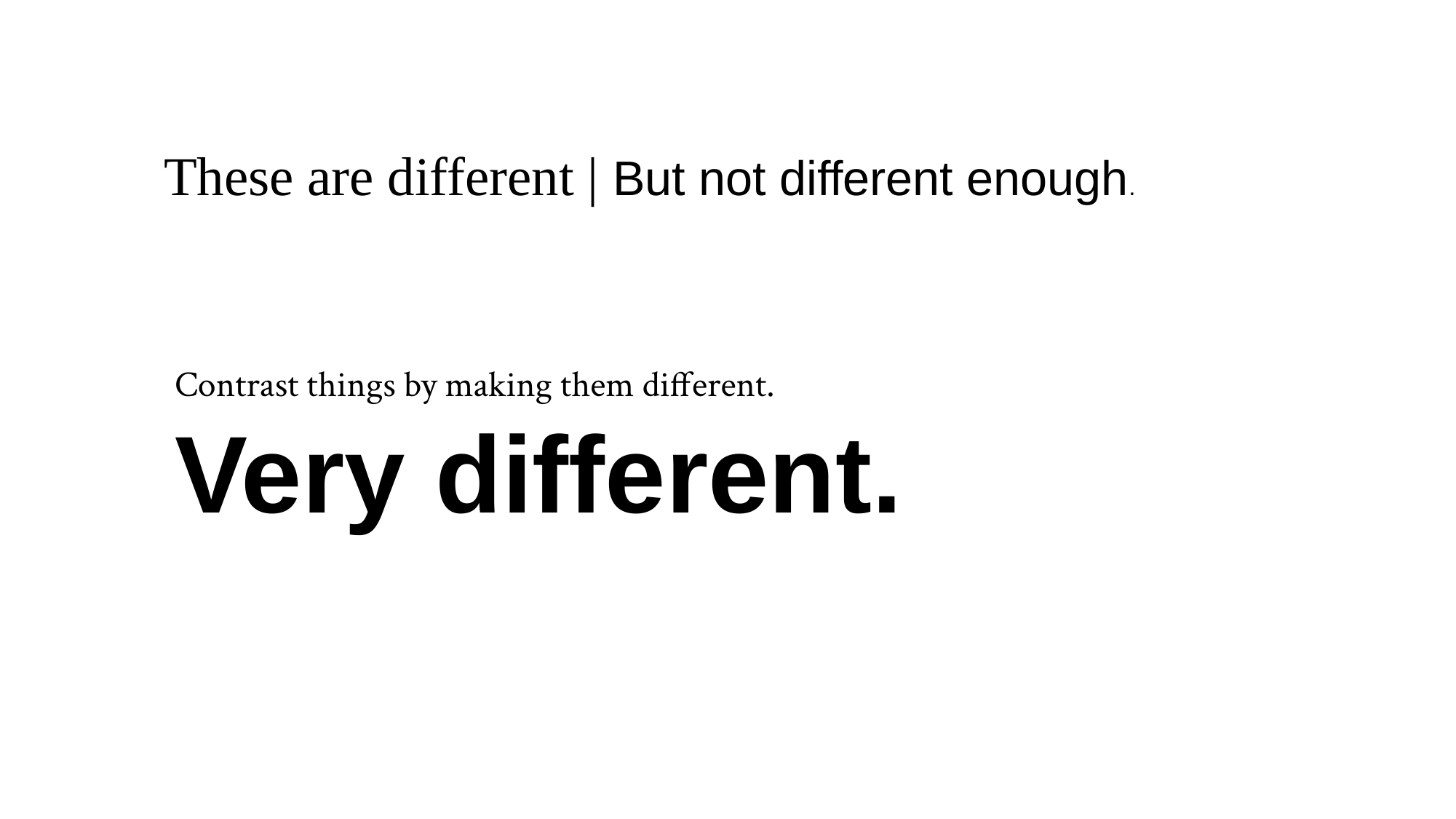

These are different | But not different enough.

Contrast things by making them different.
Very different.